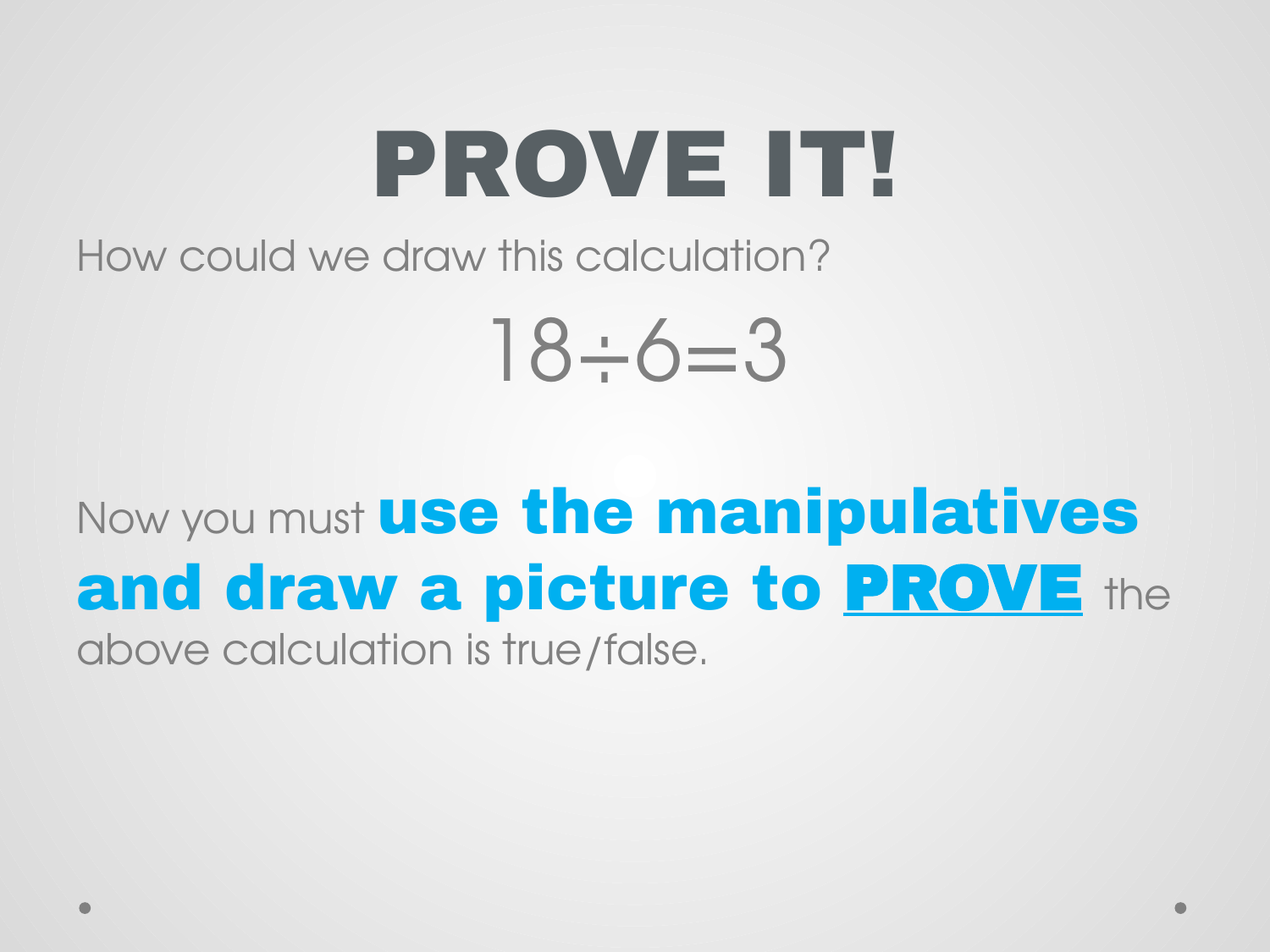

# PROVE IT!
How could we draw this calculation?
			 18÷6=3

Now you must use the manipulatives and draw a picture to PROVE the above calculation is true/false.